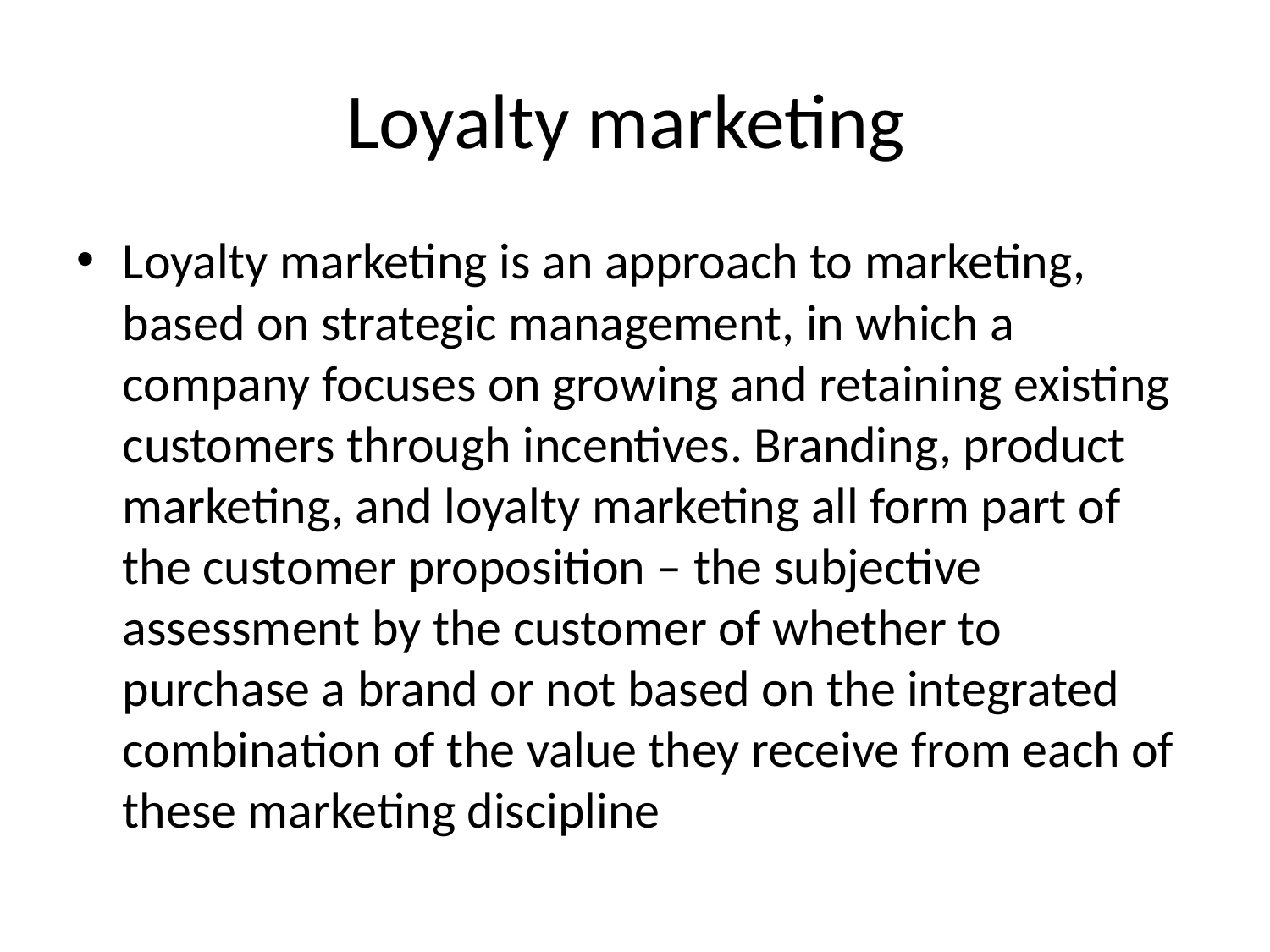

# Loyalty marketing
Loyalty marketing is an approach to marketing, based on strategic management, in which a company focuses on growing and retaining existing customers through incentives. Branding, product marketing, and loyalty marketing all form part of the customer proposition – the subjective assessment by the customer of whether to purchase a brand or not based on the integrated combination of the value they receive from each of these marketing discipline